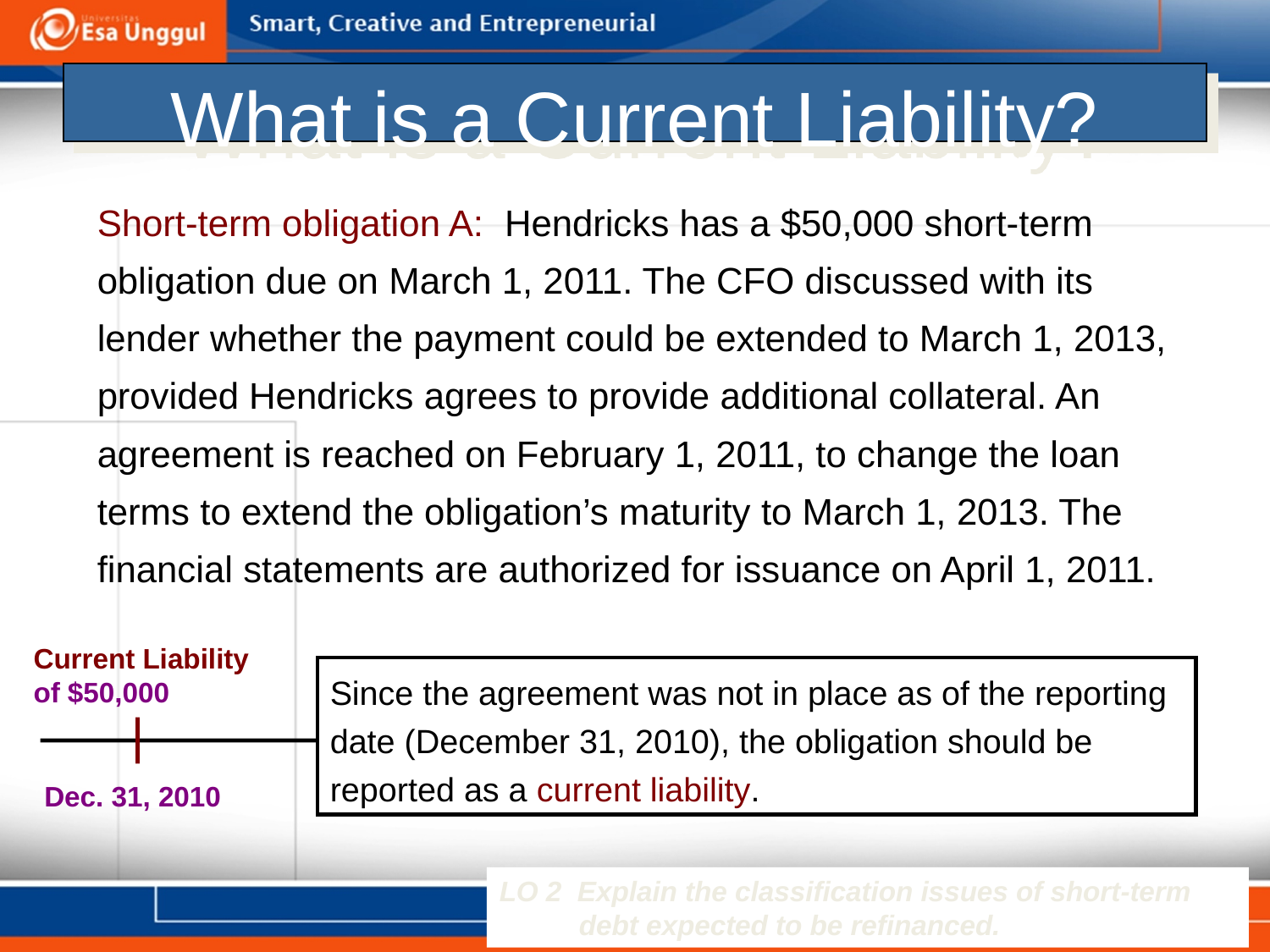

# What is a Current Liability?
Short-term obligation A:  Hendricks has a $50,000 short-term obligation due on March 1, 2011. The CFO discussed with its lender whether the payment could be extended to March 1, 2013, provided Hendricks agrees to provide additional collateral. An agreement is reached on February 1, 2011, to change the loan terms to extend the obligation’s maturity to March 1, 2013. The financial statements are authorized for issuance on April 1, 2011.
Current Liability of $50,000
Since the agreement was not in place as of the reporting date (December 31, 2010), the obligation should be reported as a current liability.

Dec. 31, 2010
LO 2  Explain the classification issues of short-term debt expected to be refinanced.